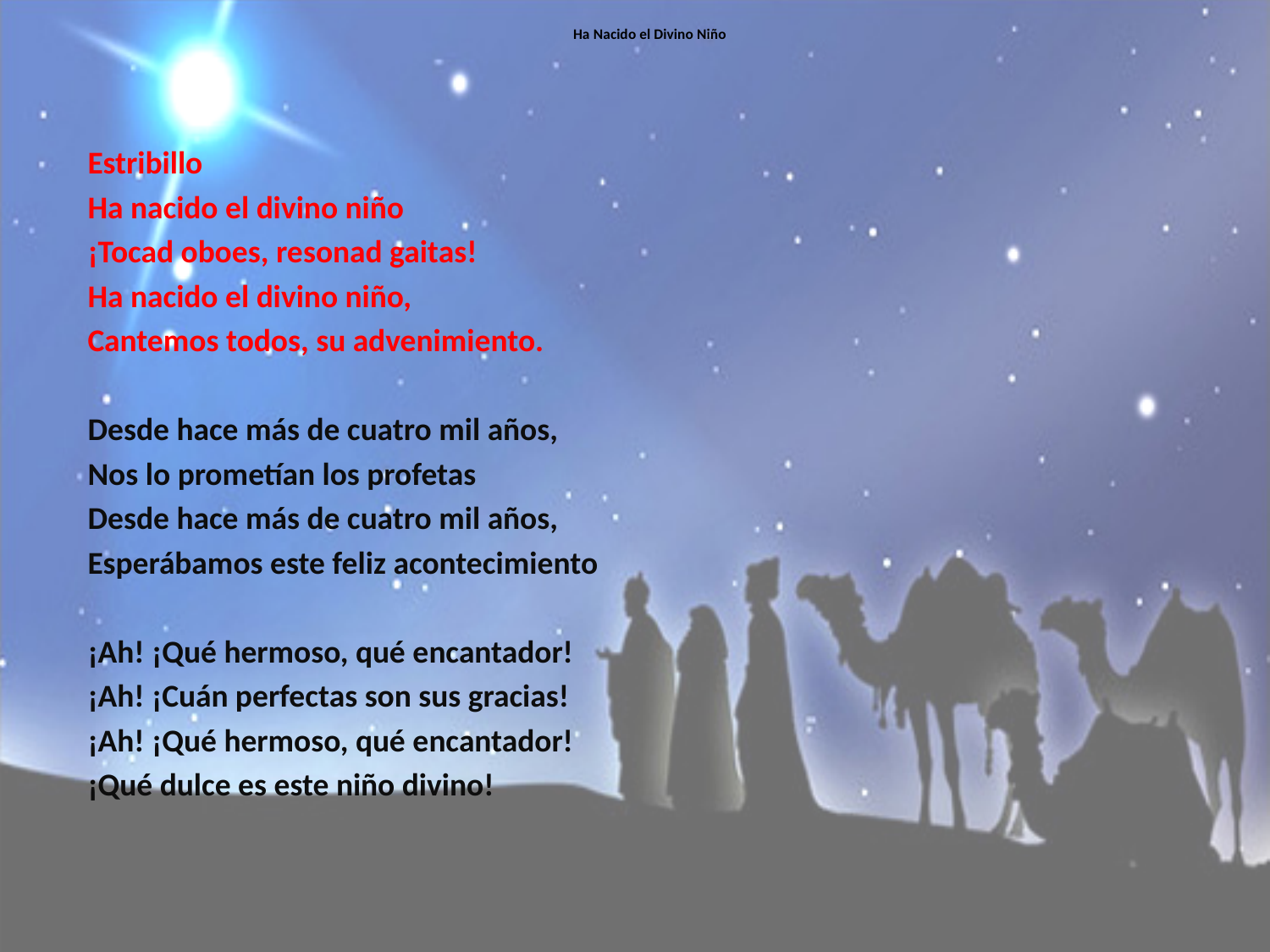

# Ha Nacido el Divino Niño
Estribillo
Ha nacido el divino niño
¡Tocad oboes, resonad gaitas!
Ha nacido el divino niño,
Cantemos todos, su advenimiento.

Desde hace más de cuatro mil años,
Nos lo prometían los profetas
Desde hace más de cuatro mil años,
Esperábamos este feliz acontecimiento

¡Ah! ¡Qué hermoso, qué encantador!
¡Ah! ¡Cuán perfectas son sus gracias!
¡Ah! ¡Qué hermoso, qué encantador!
¡Qué dulce es este niño divino!